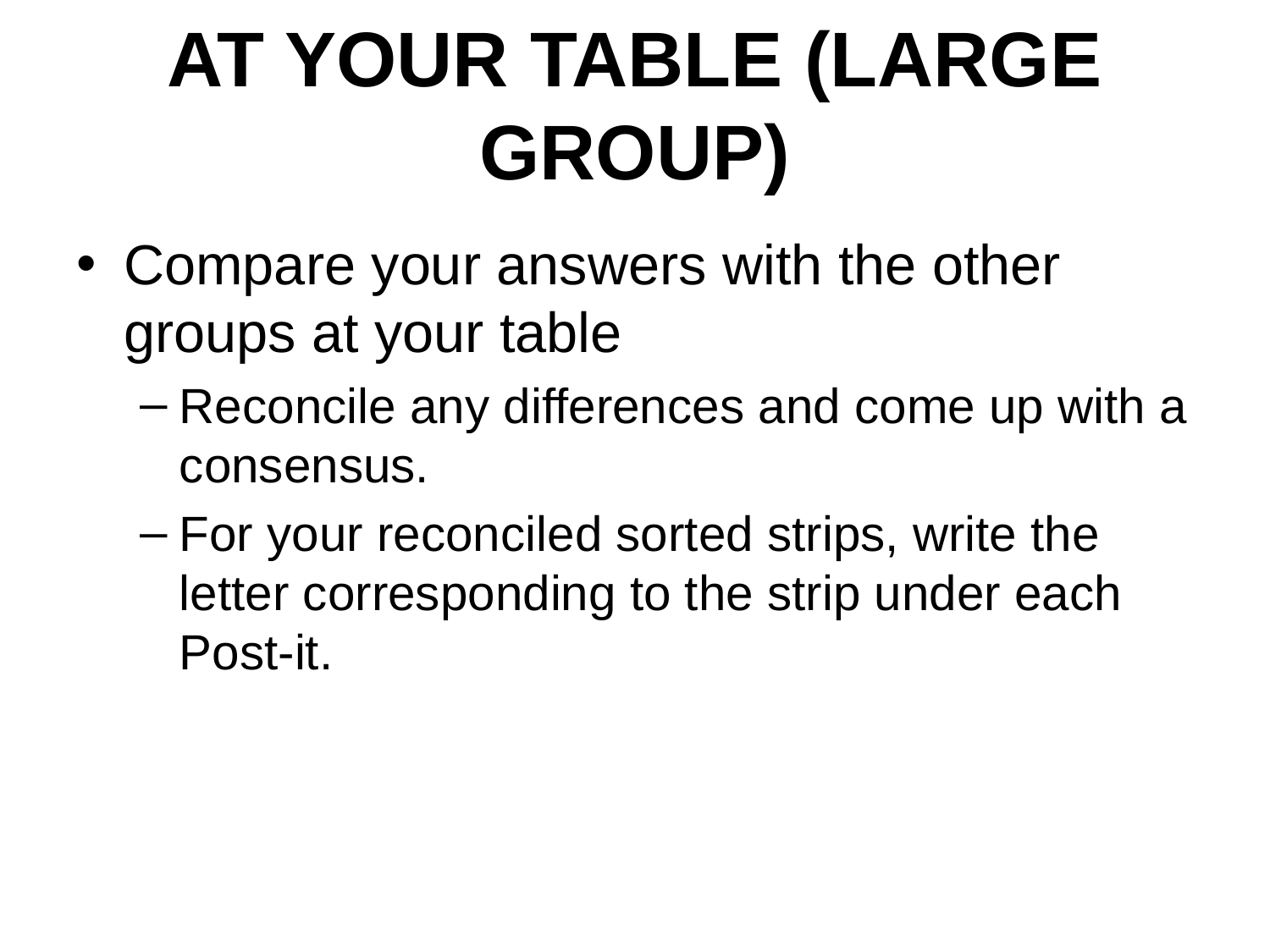

# AT YOUR TABLE (LARGE GROUP)
Compare your answers with the other groups at your table
Reconcile any differences and come up with a consensus.
For your reconciled sorted strips, write the letter corresponding to the strip under each Post-it.